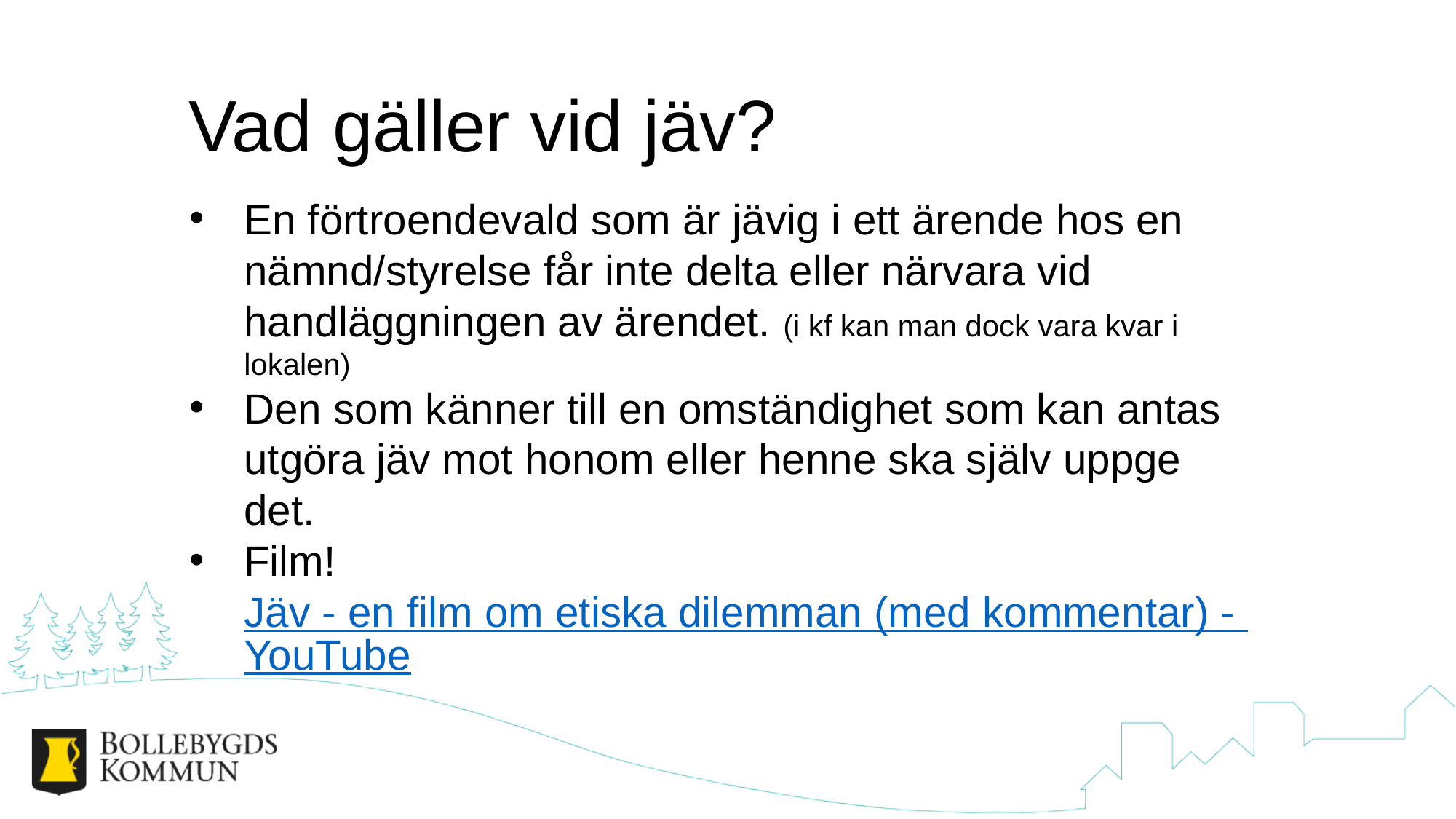

# Vad gäller vid jäv?
En förtroendevald som är jävig i ett ärende hos en nämnd/styrelse får inte delta eller närvara vid handläggningen av ärendet. (i kf kan man dock vara kvar i lokalen)
Den som känner till en omständighet som kan antas utgöra jäv mot honom eller henne ska själv uppge det.
Film! Jäv - en film om etiska dilemman (med kommentar) - YouTube